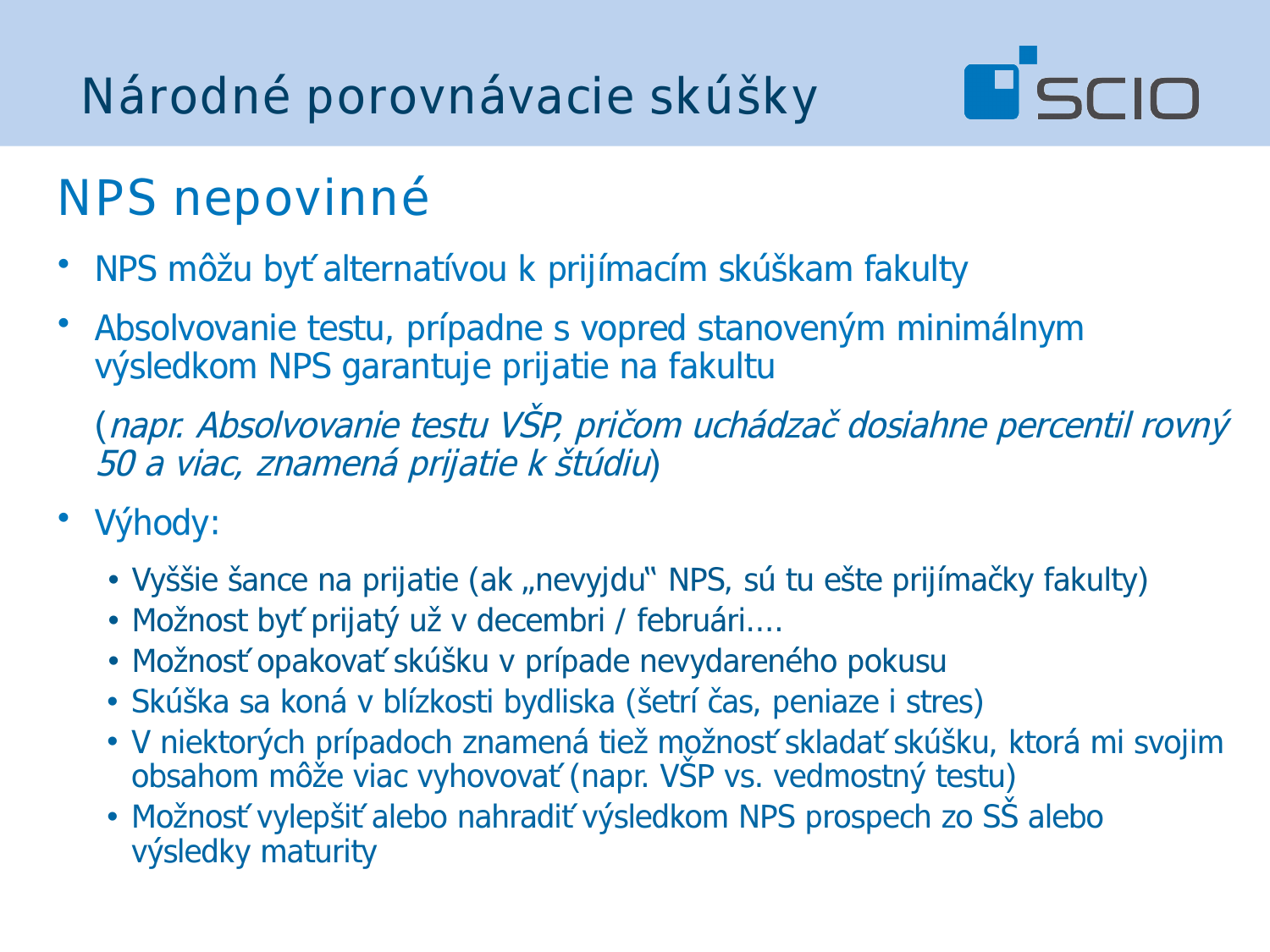

# Národné porovnávacie skúšky
NPS nepovinné

NPS môžu byť alternatívou k prijímacím skúškam fakulty
Absolvovanie testu, prípadne s vopred stanoveným minimálnym výsledkom NPS garantuje prijatie na fakultu
	(napr. Absolvovanie testu VŠP, pričom uchádzač dosiahne percentil rovný 50 a viac, znamená prijatie k štúdiu)
Výhody:
Vyššie šance na prijatie (ak „nevyjdu“ NPS, sú tu ešte prijímačky fakulty)
Možnost byť prijatý už v decembri / februári....
Možnosť opakovať skúšku v prípade nevydareného pokusu
Skúška sa koná v blízkosti bydliska (šetrí čas, peniaze i stres)
V niektorých prípadoch znamená tiež možnosť skladať skúšku, ktorá mi svojim obsahom môže viac vyhovovať (napr. VŠP vs. vedmostný testu)
Možnosť vylepšiť alebo nahradiť výsledkom NPS prospech zo SŠ alebo výsledky maturity